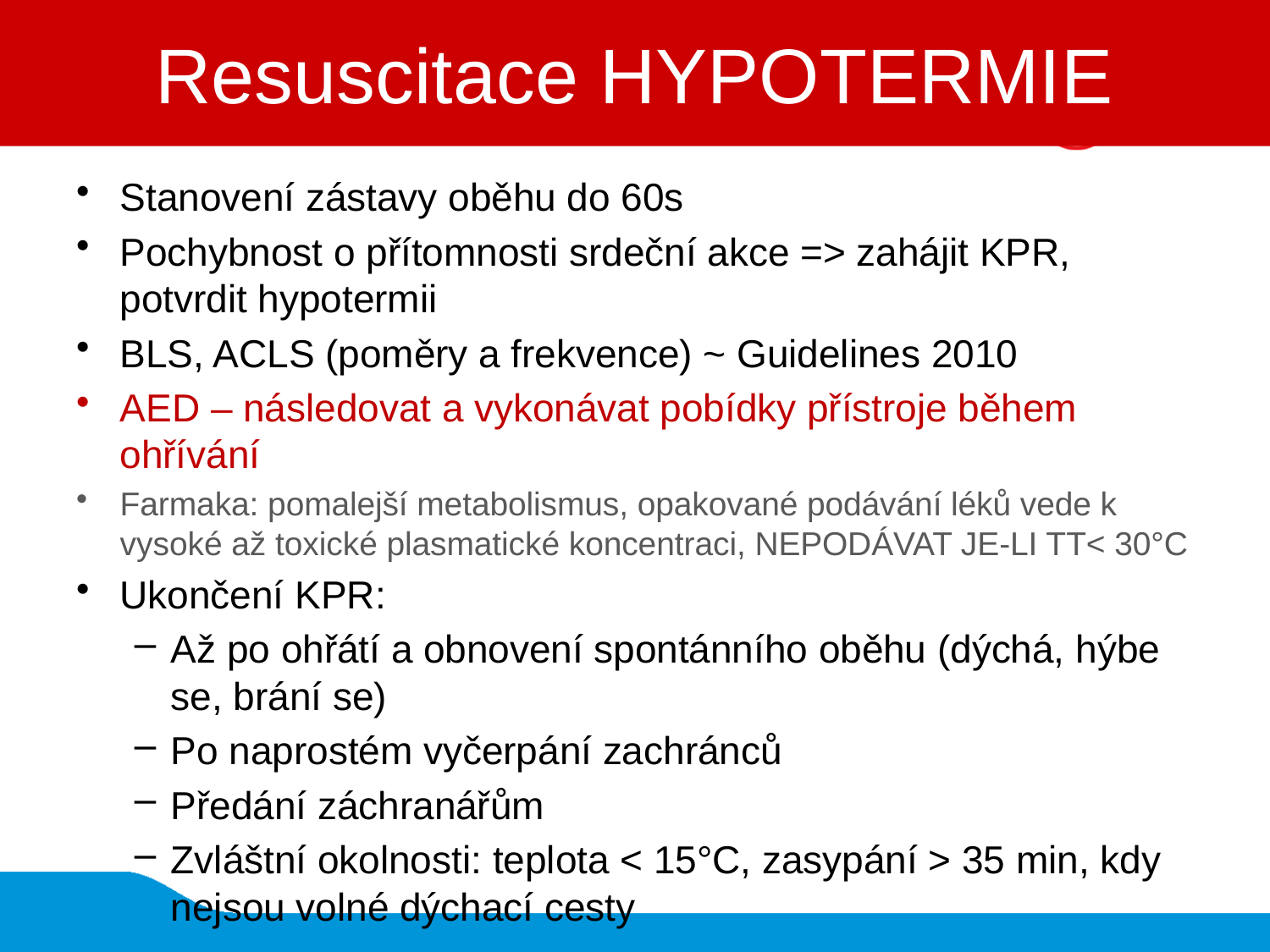

Resuscitace HYPOTERMIE
Stanovení zástavy oběhu do 60s
Pochybnost o přítomnosti srdeční akce => zahájit KPR, potvrdit hypotermii
BLS, ACLS (poměry a frekvence) ~ Guidelines 2010
AED – následovat a vykonávat pobídky přístroje během ohřívání
Farmaka: pomalejší metabolismus, opakované podávání léků vede k vysoké až toxické plasmatické koncentraci, NEPODÁVAT JE-LI TT< 30°C
Ukončení KPR:
Až po ohřátí a obnovení spontánního oběhu (dýchá, hýbe se, brání se)
Po naprostém vyčerpání zachránců
Předání záchranářům
Zvláštní okolnosti: teplota < 15°C, zasypání > 35 min, kdy nejsou volné dýchací cesty